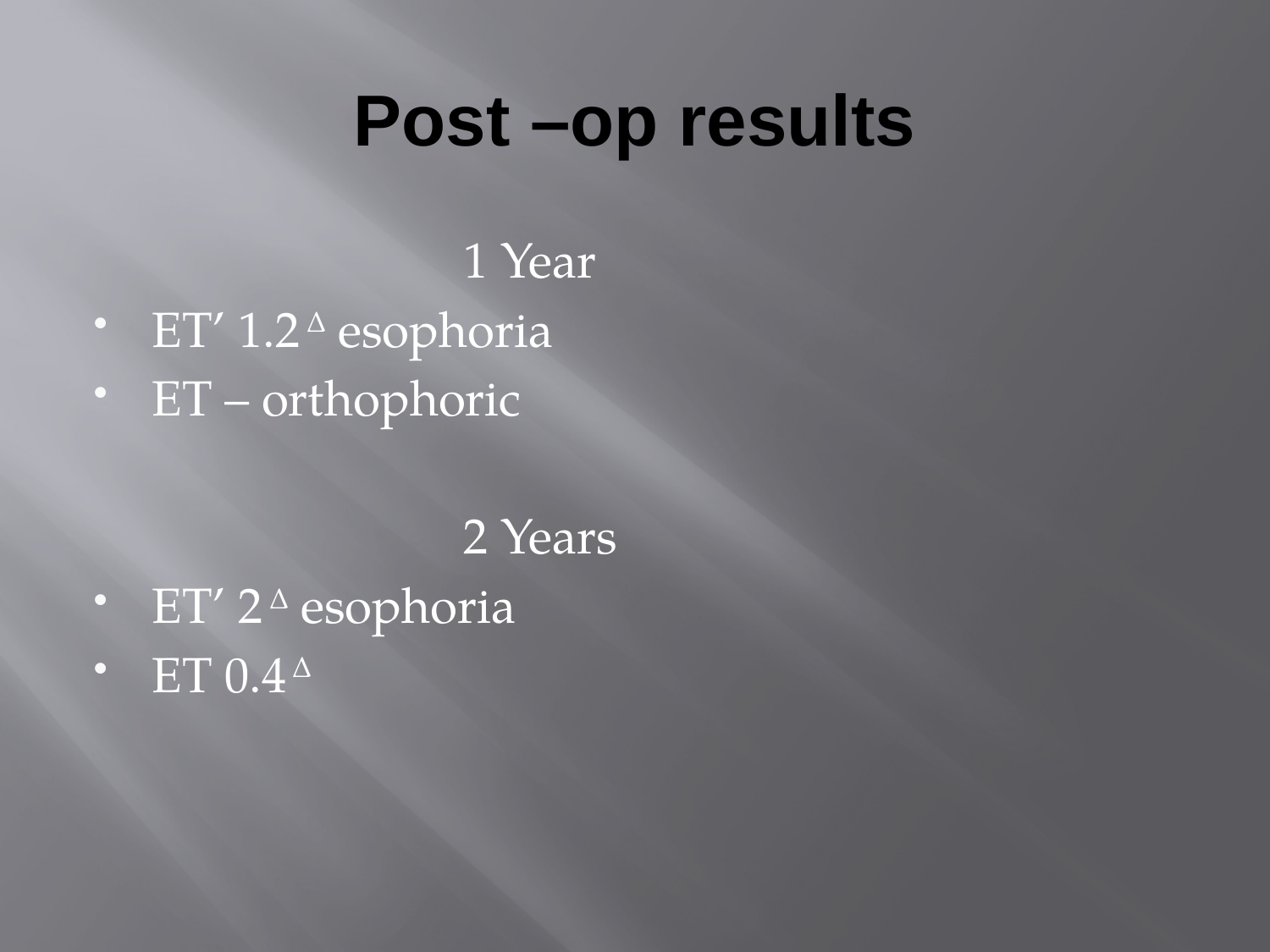

# Post –op results
                              1 Year
ET’ 1.2 ∆ esophoria
ET – orthophoric

                              2 Years
ET’ 2 ∆ esophoria
ET 0.4 ∆